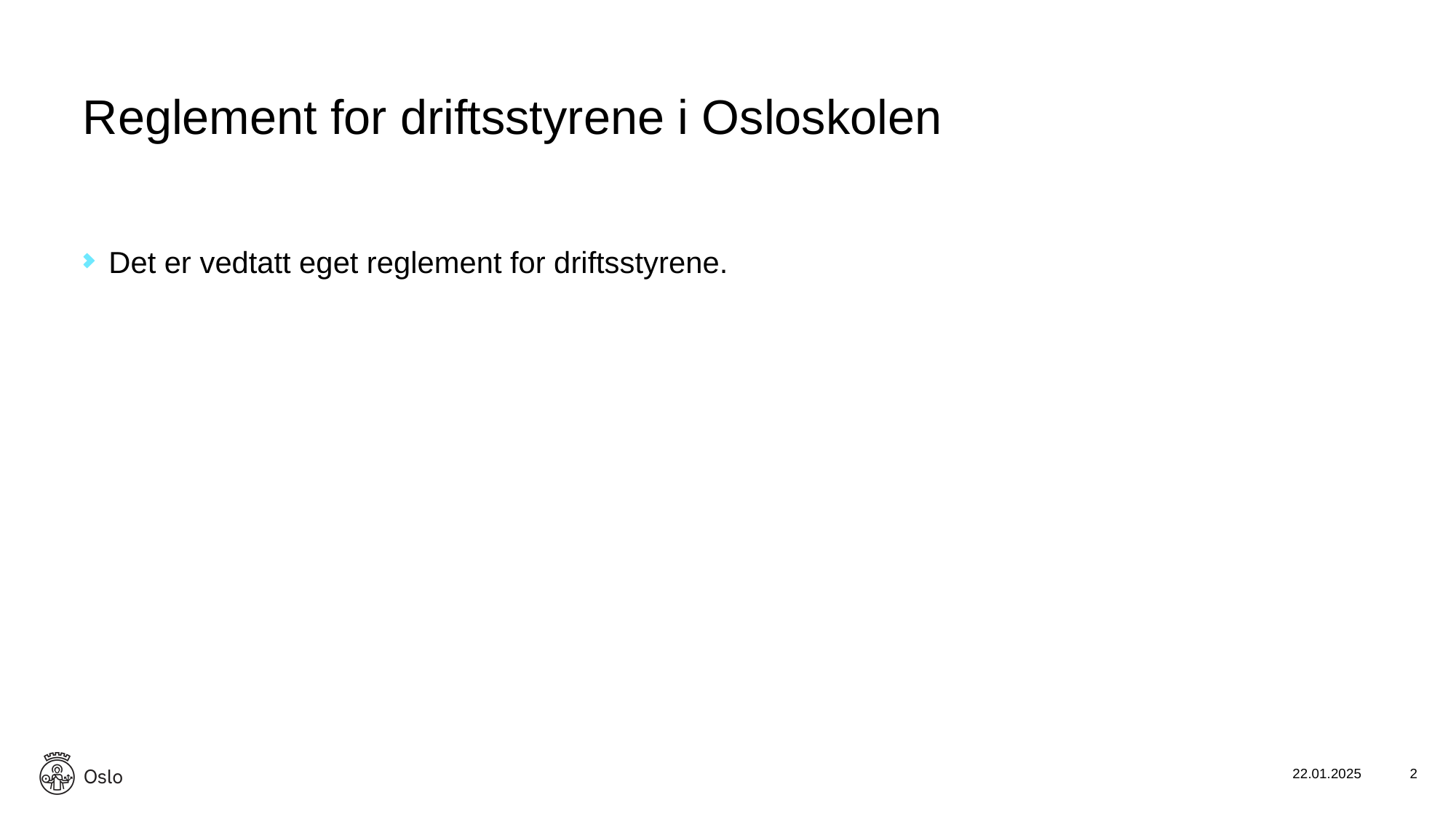

# Reglement for driftsstyrene i Osloskolen
Det er vedtatt eget reglement for driftsstyrene.

22.01.2025
2